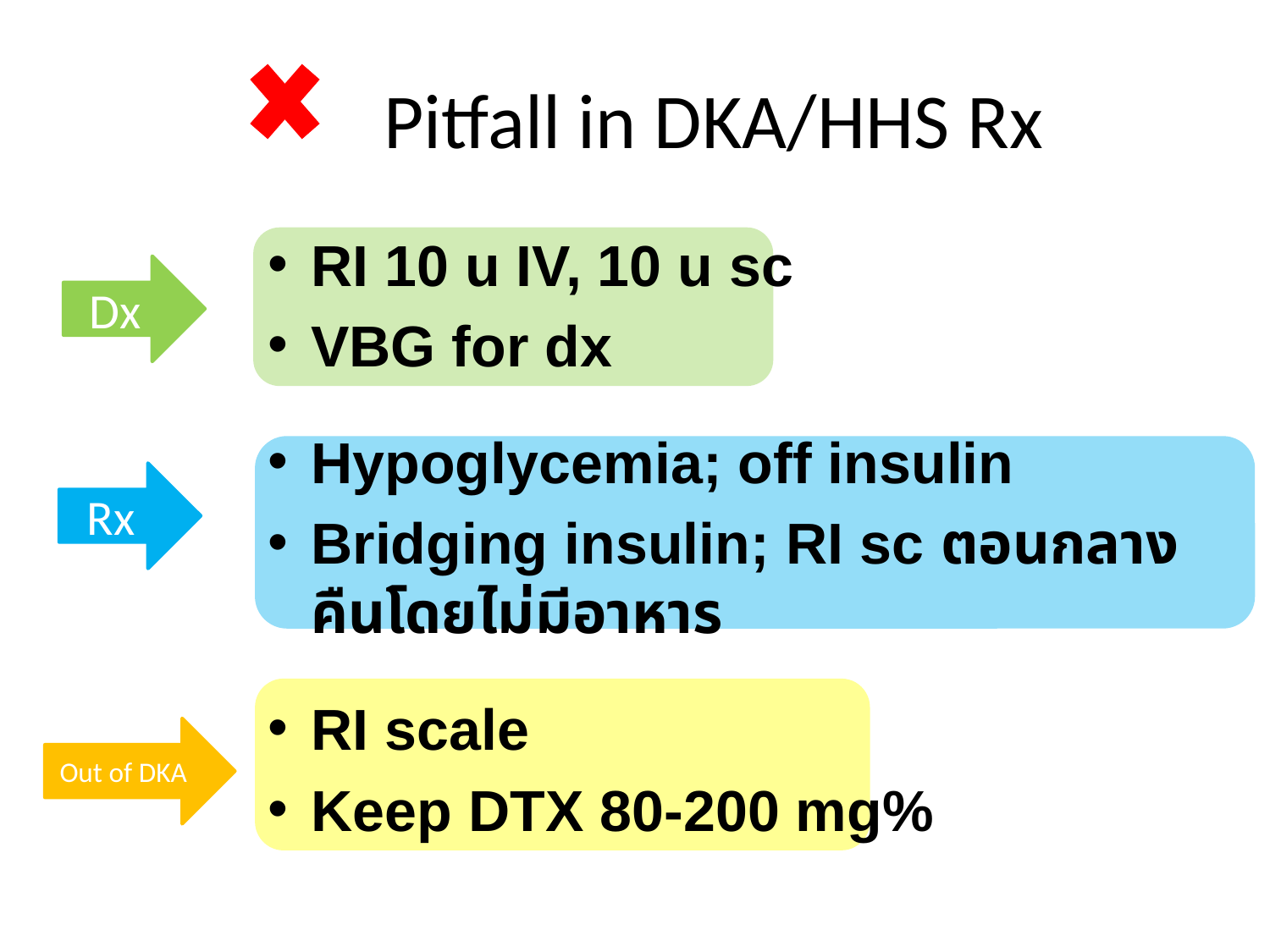

# Pitfall in DKA/HHS Rx

RI 10 u IV, 10 u sc
VBG for dx

Hypoglycemia; off insulin
Bridging insulin; RI sc ตอนกลางคืนโดยไม่มีอาหาร

RI scale
Keep DTX 80-200 mg%

Dx

Rx

Out of DKA